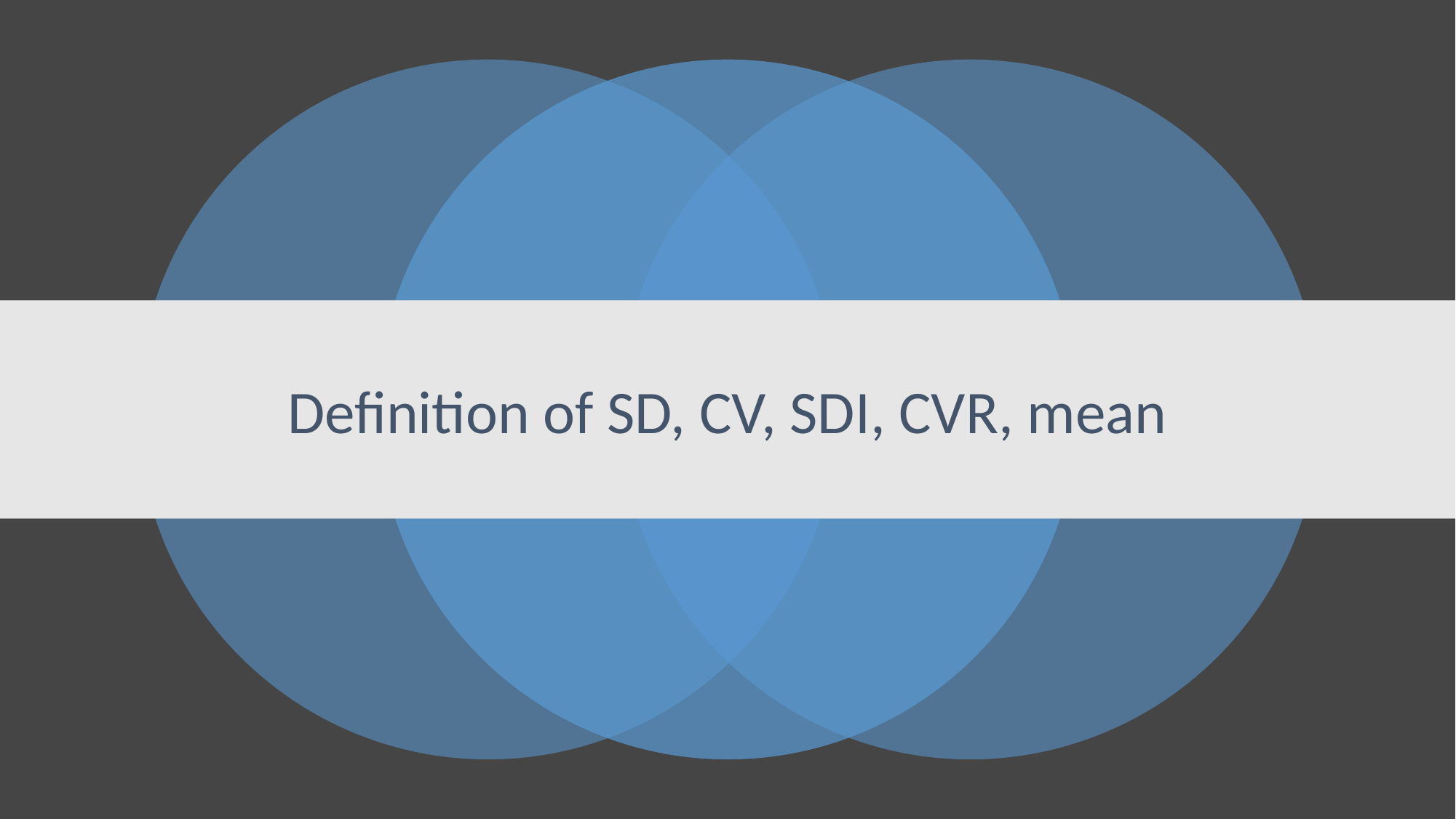

Definition of SD, CV, SDI, CVR, mean